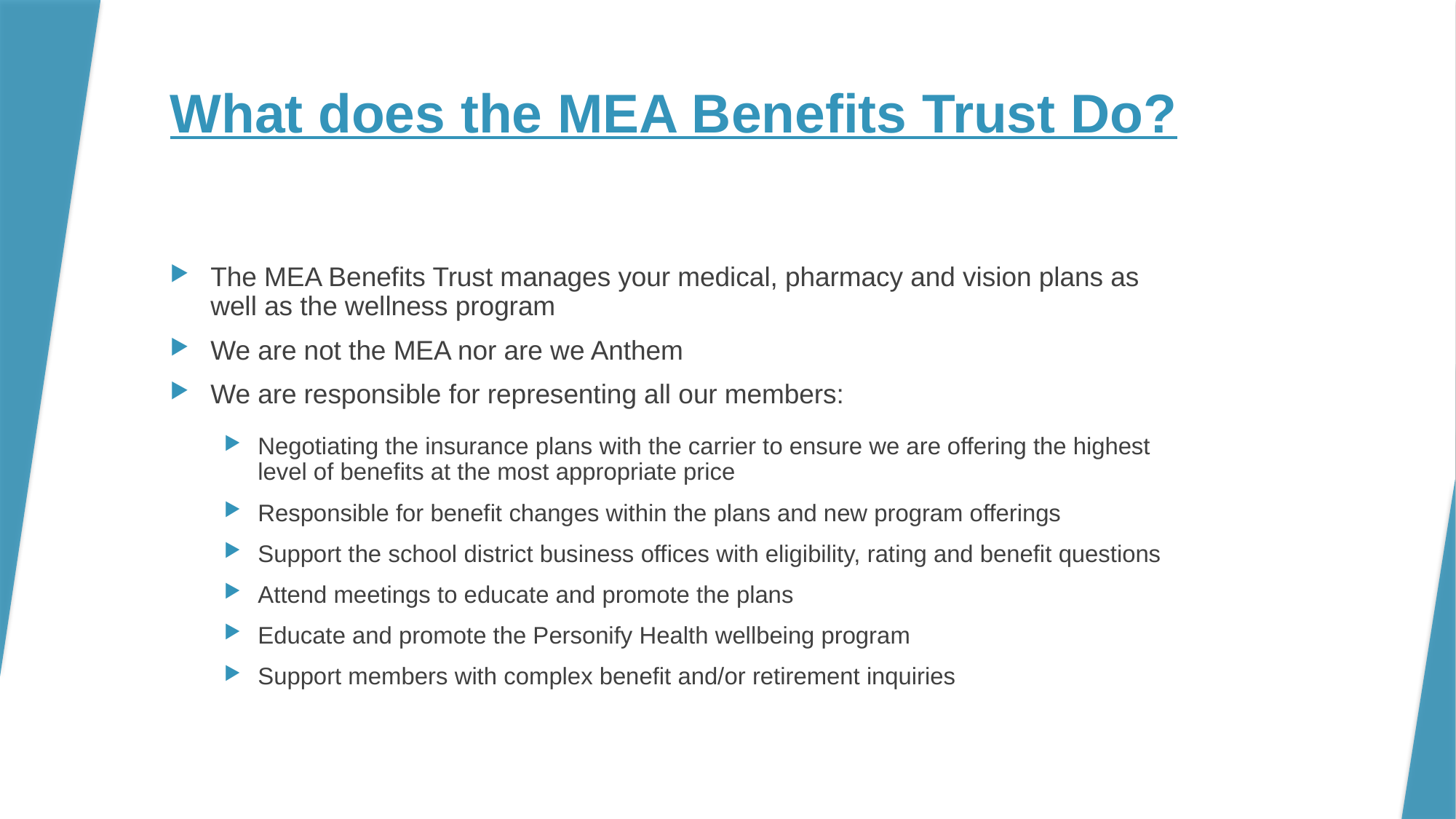

# What does the MEA Benefits Trust Do?
The MEA Benefits Trust manages your medical, pharmacy and vision plans as well as the wellness program
We are not the MEA nor are we Anthem
We are responsible for representing all our members:
Negotiating the insurance plans with the carrier to ensure we are offering the highest level of benefits at the most appropriate price
Responsible for benefit changes within the plans and new program offerings
Support the school district business offices with eligibility, rating and benefit questions
Attend meetings to educate and promote the plans
Educate and promote the Personify Health wellbeing program
Support members with complex benefit and/or retirement inquiries